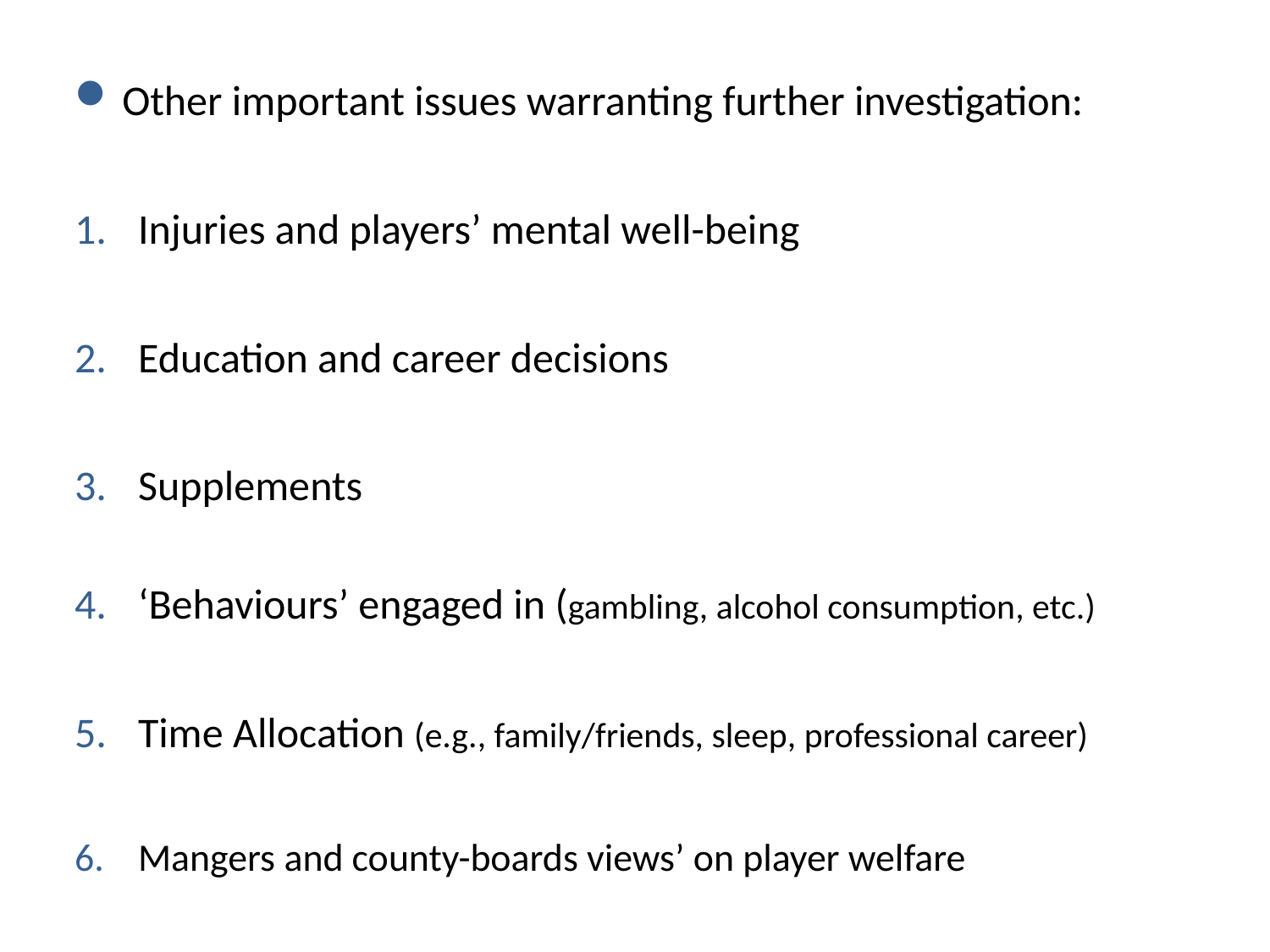

Other important issues warranting further investigation:

Injuries and players’ mental well-being

Education and career decisions

Supplements

‘Behaviours’ engaged in (gambling, alcohol consumption, etc.)

Time Allocation (e.g., family/friends, sleep, professional career)

Mangers and county-boards views’ on player welfare